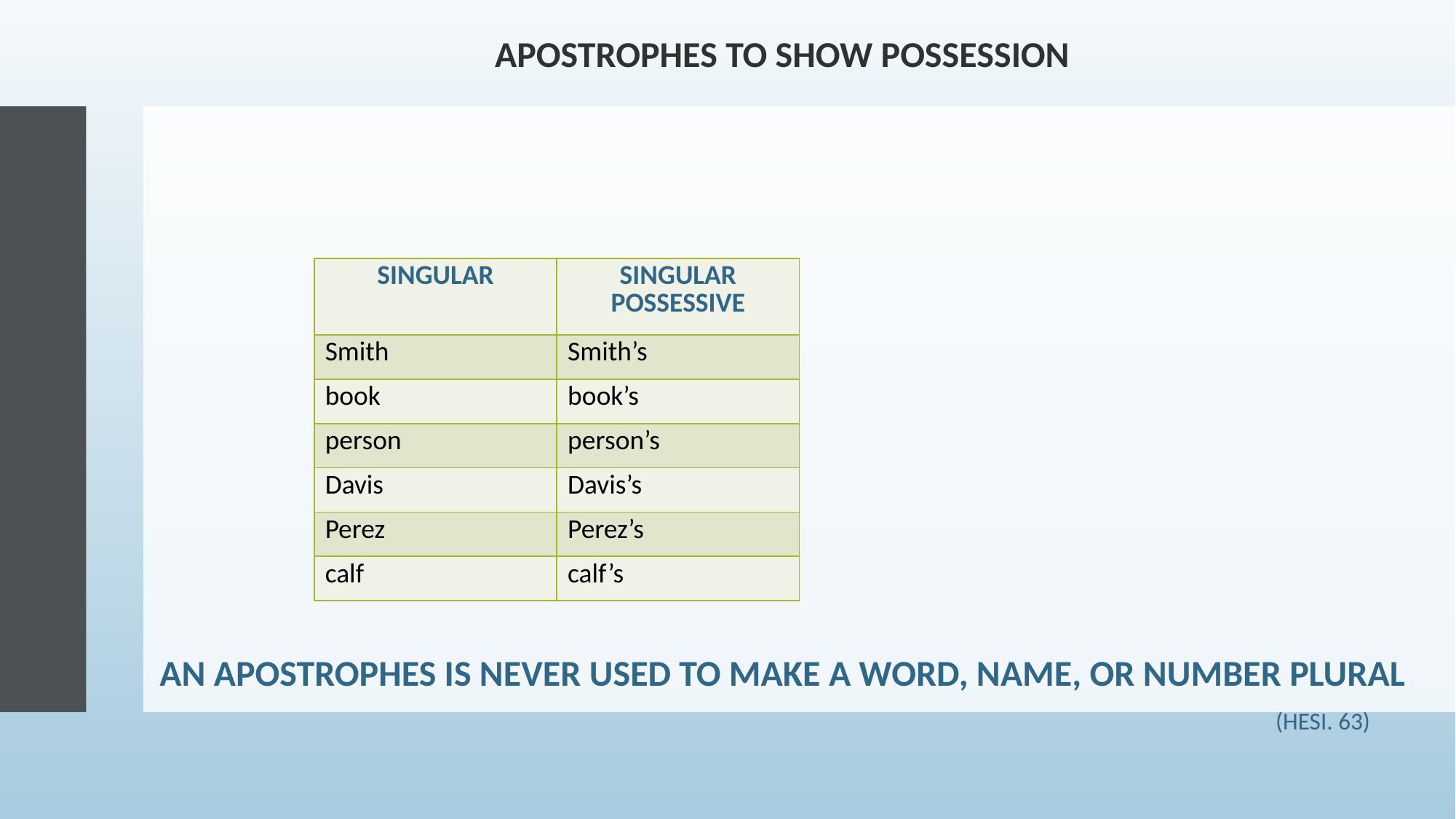

APOSTROPHES TO SHOW POSSESSION

| SINGULAR | SINGULAR POSSESSIVE |
| --- | --- |
| Smith | Smith’s |
| book | book’s |
| person | person’s |
| Davis | Davis’s |
| Perez | Perez’s |
| calf | calf’s |
AN APOSTROPHES IS NEVER USED TO MAKE A WORD, NAME, OR NUMBER PLURAL
										   (HESI. 63)